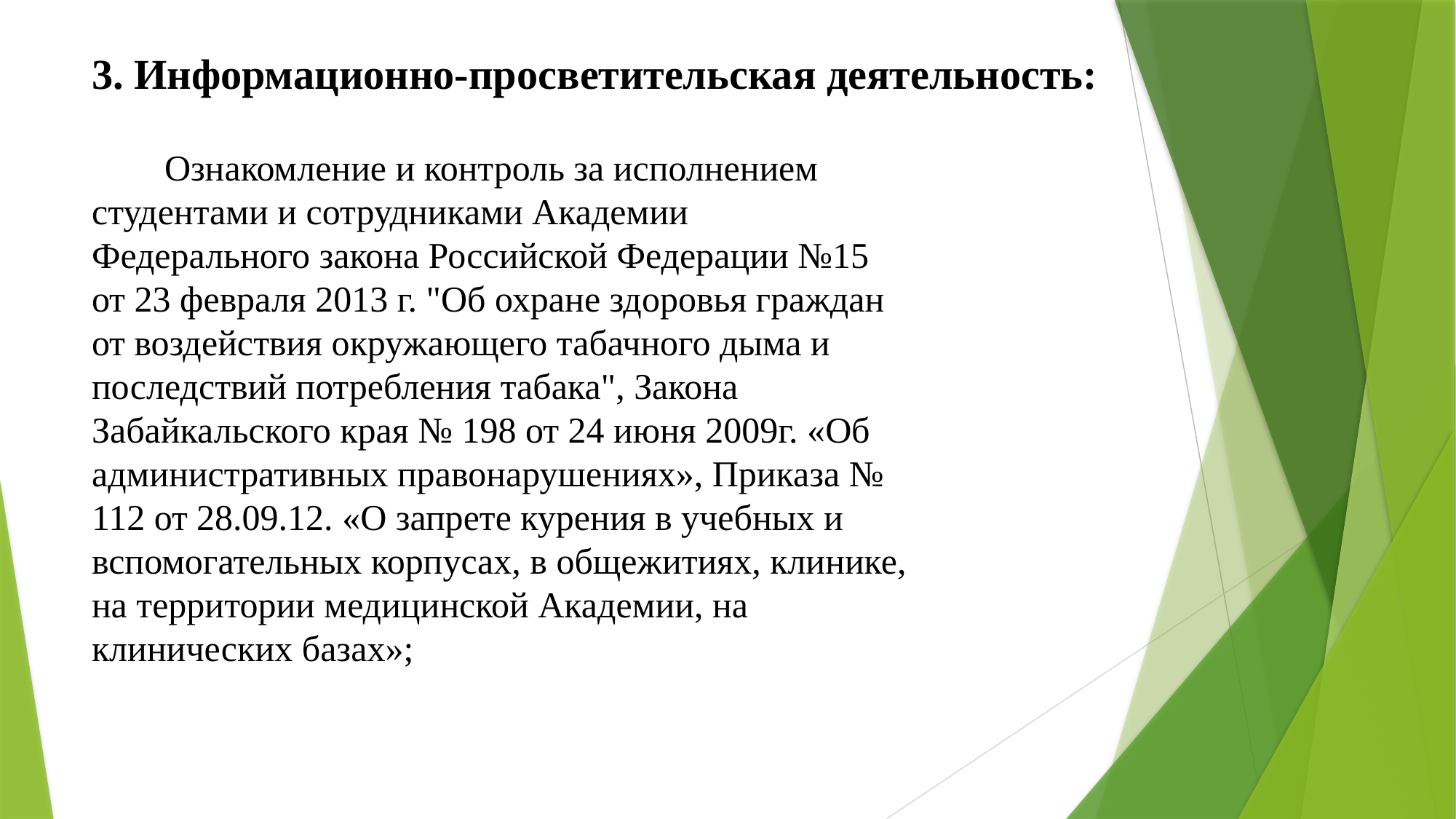

# 3. Информационно-просветительская деятельность:
        Ознакомление и контроль за исполнением студентами и сотрудниками Академии Федерального закона Российской Федерации №15 от 23 февраля 2013 г. "Об охране здоровья граждан от воздействия окружающего табачного дыма и последствий потребления табака", Закона Забайкальского края № 198 от 24 июня 2009г. «Об административных правонарушениях», Приказа № 112 от 28.09.12. «О запрете курения в учебных и вспомогательных корпусах, в общежитиях, клинике, на территории медицинской Академии, на клинических базах»;